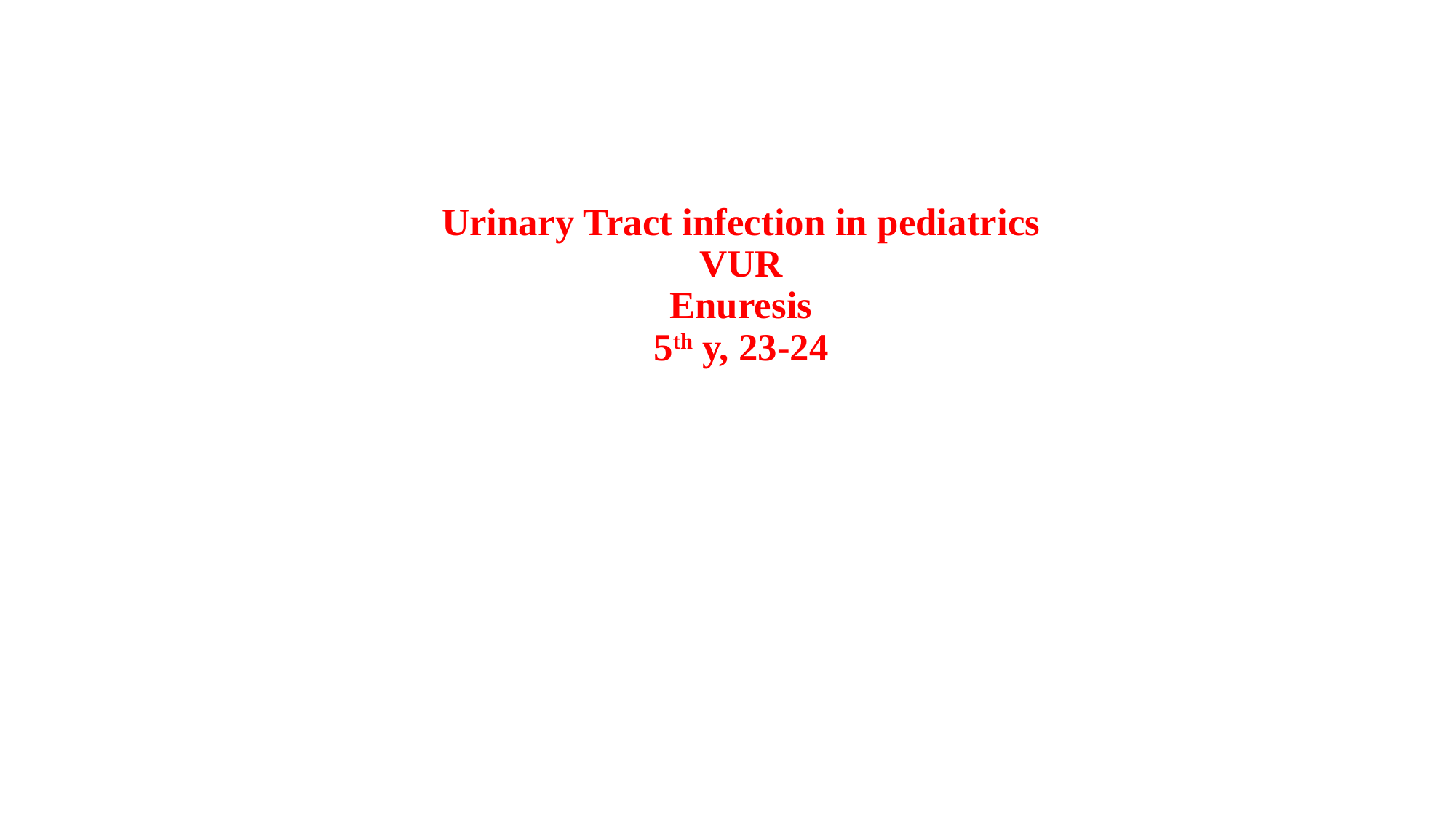

# Urinary Tract infection in pediatrics VUR Enuresis 5th y, 23-24